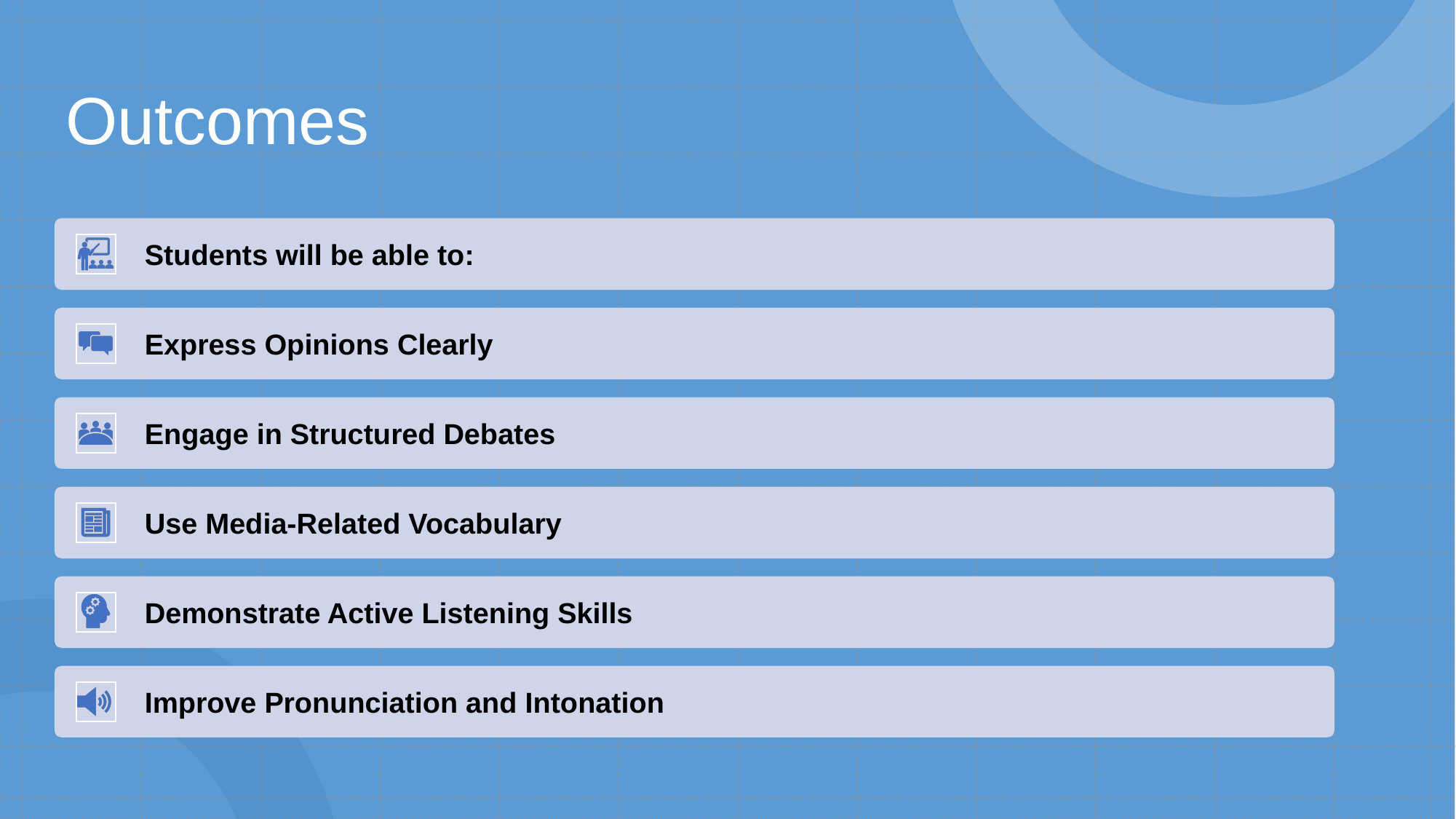

# Outcomes
Students will be able to:
Express Opinions Clearly
Engage in Structured Debates
Use Media-Related Vocabulary
Demonstrate Active Listening Skills
Improve Pronunciation and Intonation